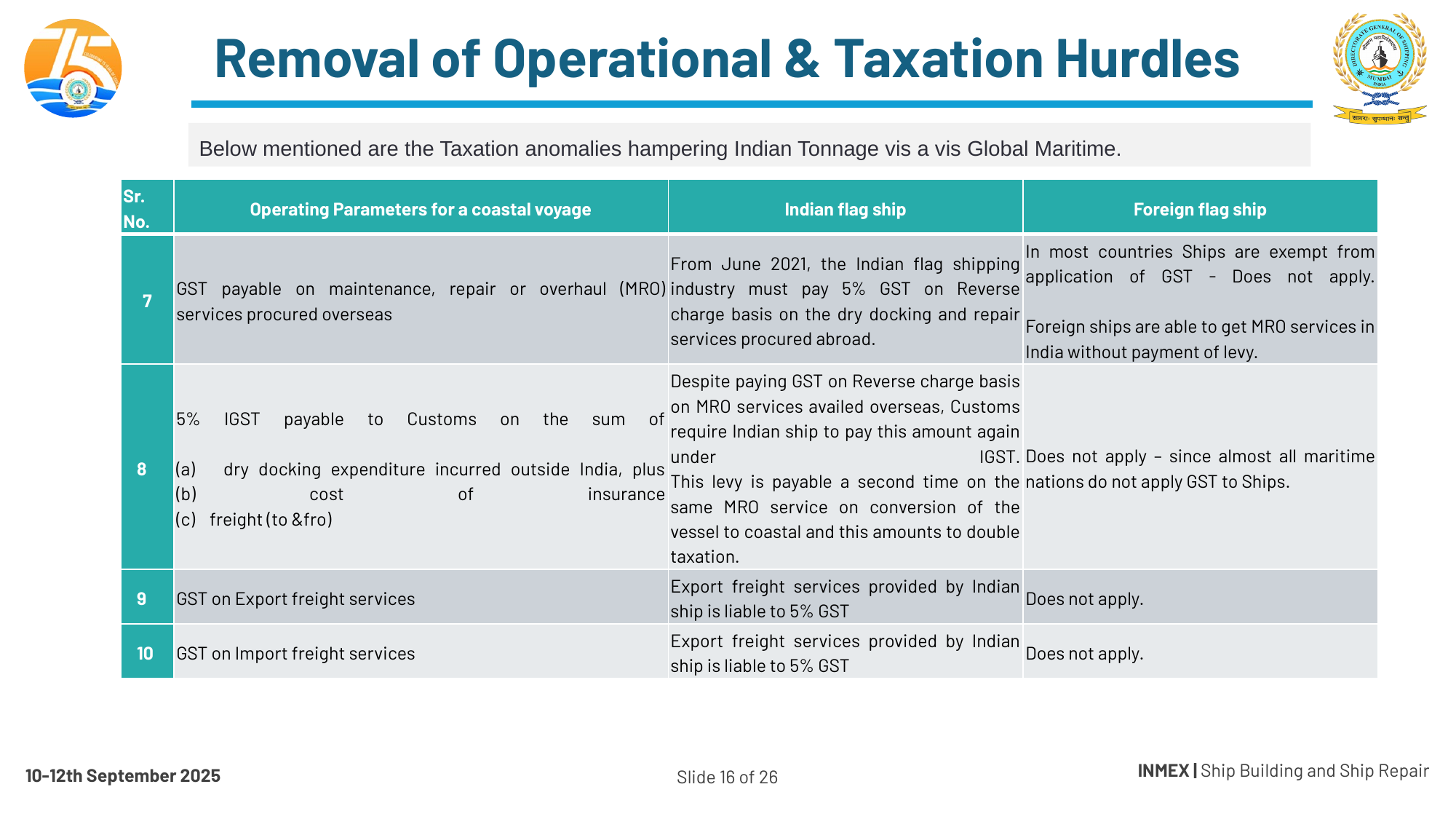

# Removal of Operational & Taxation Hurdles

Below mentioned are the Taxation anomalies hampering Indian Tonnage vis a vis Global Maritime.

| Sr. No. | Operating Parameters for a coastal voyage | Indian flag ship | Foreign flag ship |
| --- | --- | --- | --- |
| 7 | GST payable on maintenance, repair or overhaul (MRO) services procured overseas | From June 2021, the Indian flag shipping industry must pay 5% GST on Reverse charge basis on the dry docking and repair services procured abroad. | In most countries Ships are exempt from application of GST - Does not apply. Foreign ships are able to get MRO services in India without payment of levy. |
| 8 | 5% IGST payable to Customs on the sum of (a) dry docking expenditure incurred outside India, plus (b) cost of insurance (c)    freight (to &fro) | Despite paying GST on Reverse charge basis on MRO services availed overseas, Customs require Indian ship to pay this amount again under IGST. This levy is payable a second time on the same MRO service on conversion of the vessel to coastal and this amounts to double taxation. | Does not apply – since almost all maritime nations do not apply GST to Ships. |
| 9 | GST on Export freight services | Export freight services provided by Indian ship is liable to 5% GST | Does not apply. |
| 10 | GST on Import freight services | Export freight services provided by Indian ship is liable to 5% GST | Does not apply. |
INMEX | Ship Building and Ship Repair

10-12th September 2025
Slide 16 of 26